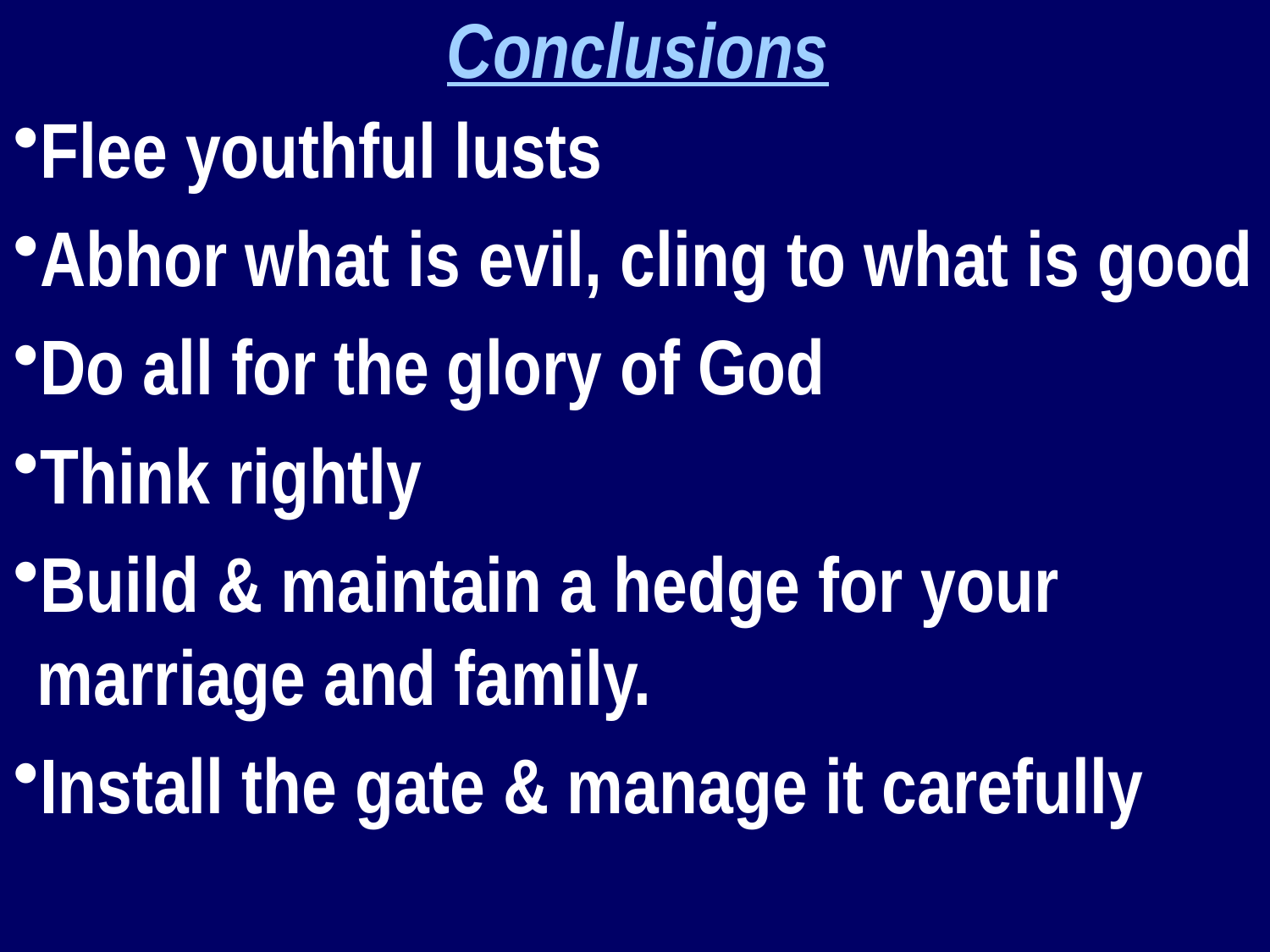

Conclusions
Flee youthful lusts
Abhor what is evil, cling to what is good
Do all for the glory of God
Think rightly
Build & maintain a hedge for your marriage and family.
Install the gate & manage it carefully